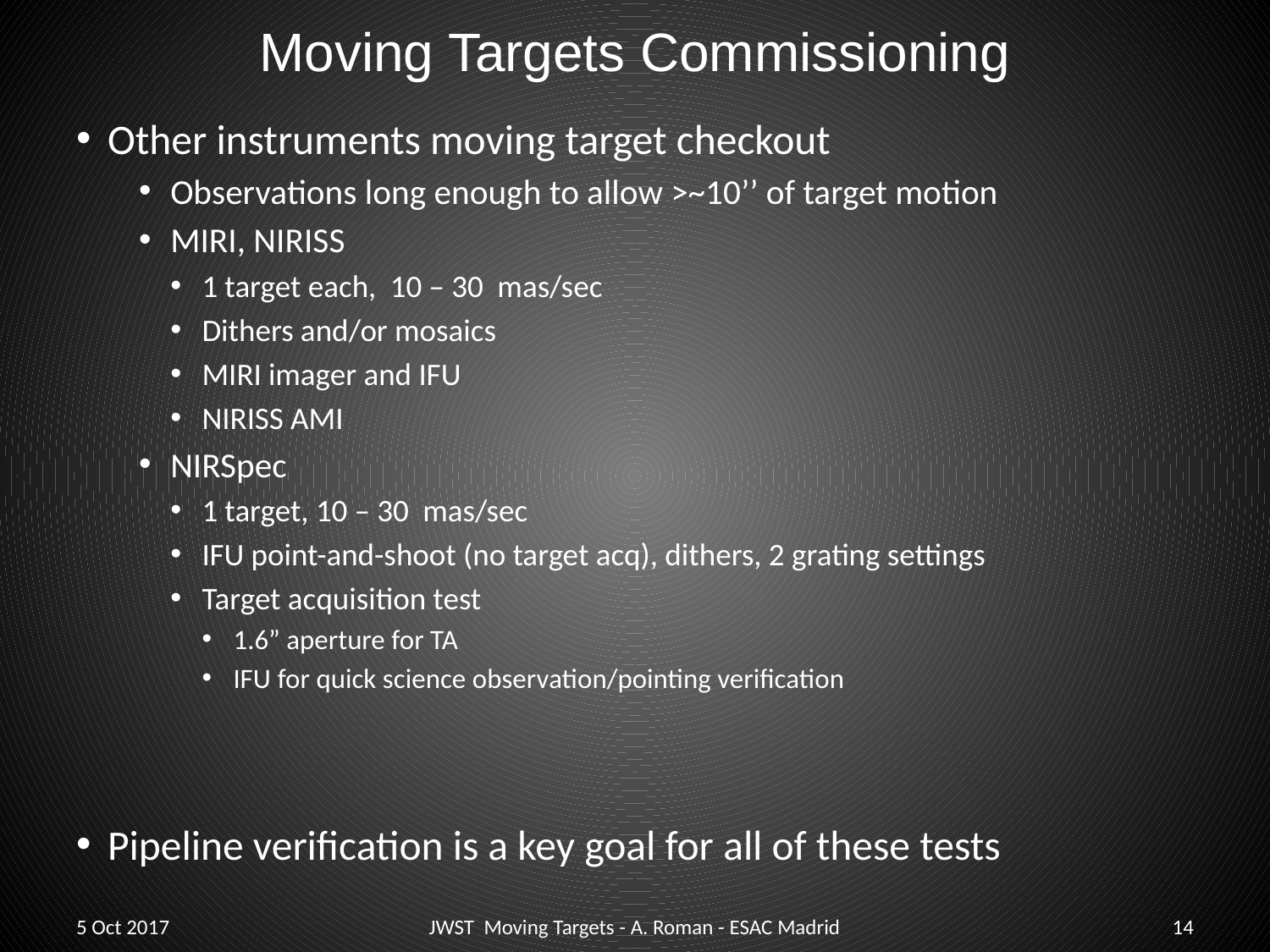

# Moving Targets Commissioning
Other instruments moving target checkout
Observations long enough to allow >~10’’ of target motion
MIRI, NIRISS
1 target each,  10 – 30  mas/sec
Dithers and/or mosaics
MIRI imager and IFU
NIRISS AMI
NIRSpec
1 target, 10 – 30  mas/sec
IFU point-and-shoot (no target acq), dithers, 2 grating settings
Target acquisition test
1.6” aperture for TA
IFU for quick science observation/pointing verification

Pipeline verification is a key goal for all of these tests
5 Oct 2017
JWST  Moving Targets - A. Roman - ESAC Madrid
14